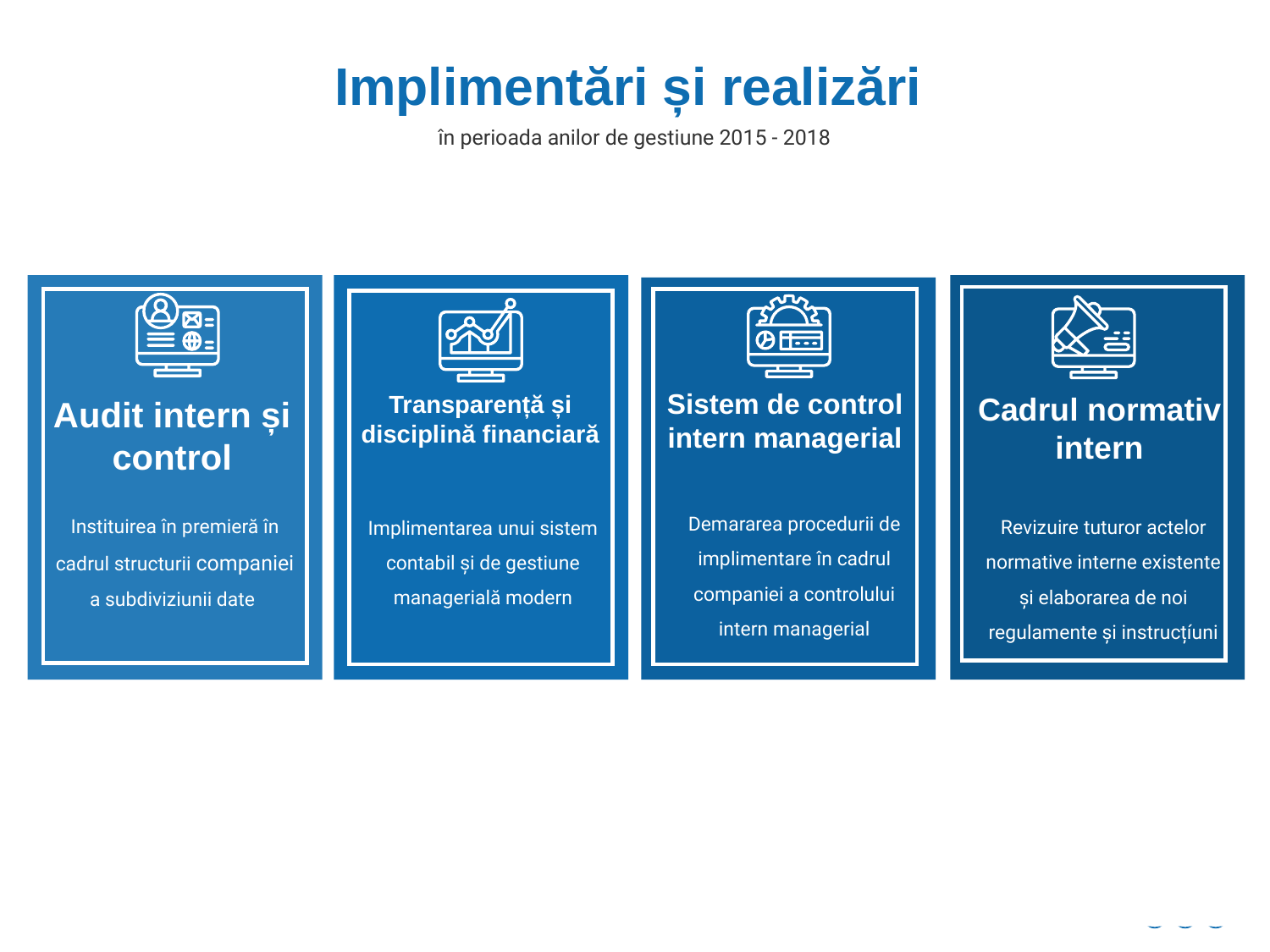

Implimentări și realizări
în perioada anilor de gestiune 2015 - 2018

Transparență și disciplină financiară
Sistem de control intern managerial
Audit intern și control
Cadrul normativ intern
Instituirea în premieră în cadrul structurii companiei a subdiviziunii date
Implimentarea unui sistem contabil și de gestiune managerială modern
Demararea procedurii de implimentare în cadrul companiei a controlului intern managerial
Revizuire tuturor actelor normative interne existente și elaborarea de noi regulamente și instrucțíuni